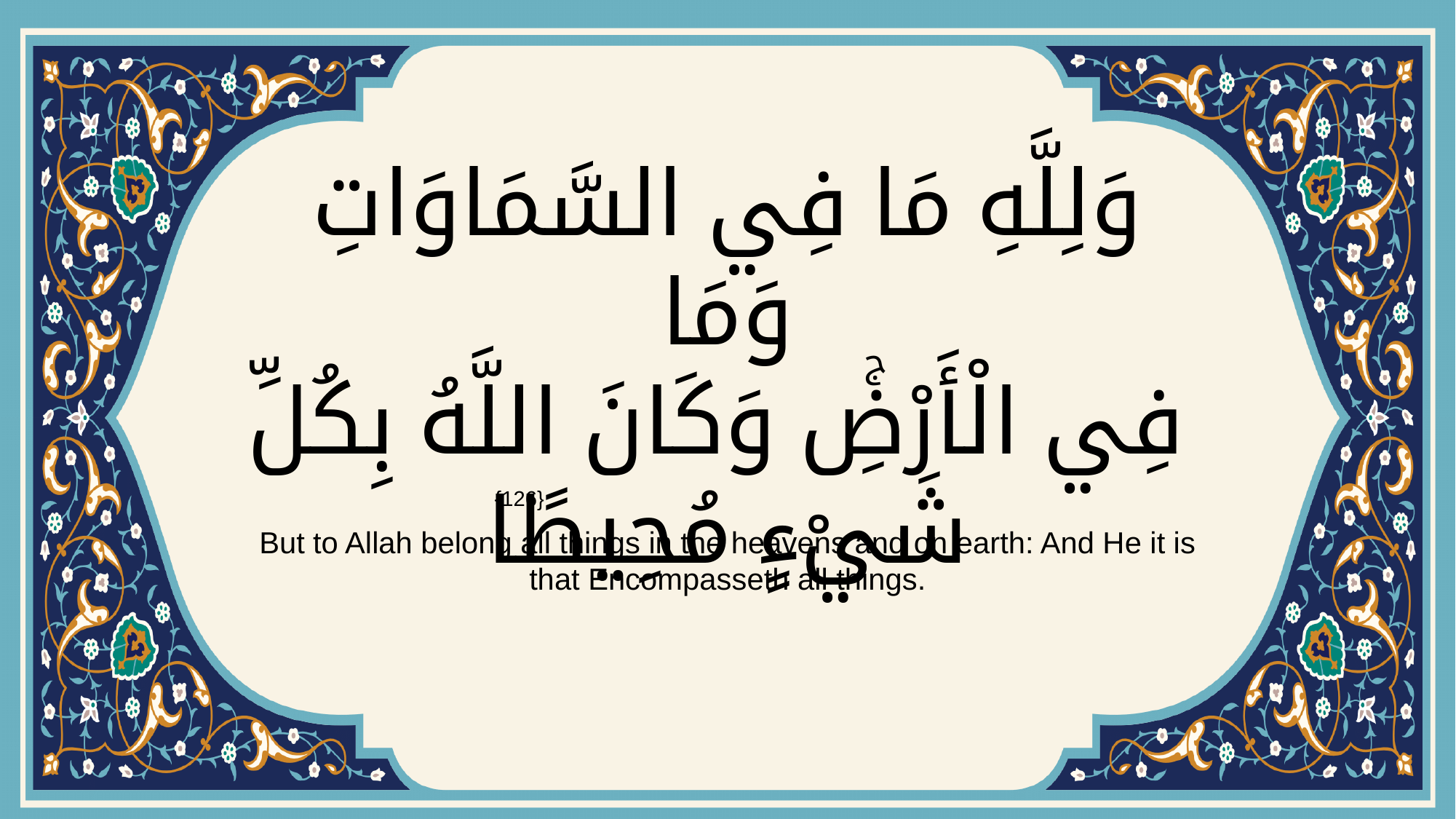

# وَلِلَّهِ مَا فِي السَّمَاوَاتِ وَمَا فِي الْأَرْضِۚ وَكَانَ اللَّهُ بِكُلِّ شَيْءٍ مُحِيطًا
{126}
But to Allah belong all things in the heavens and on earth: And He it is that Encompasseth all things.